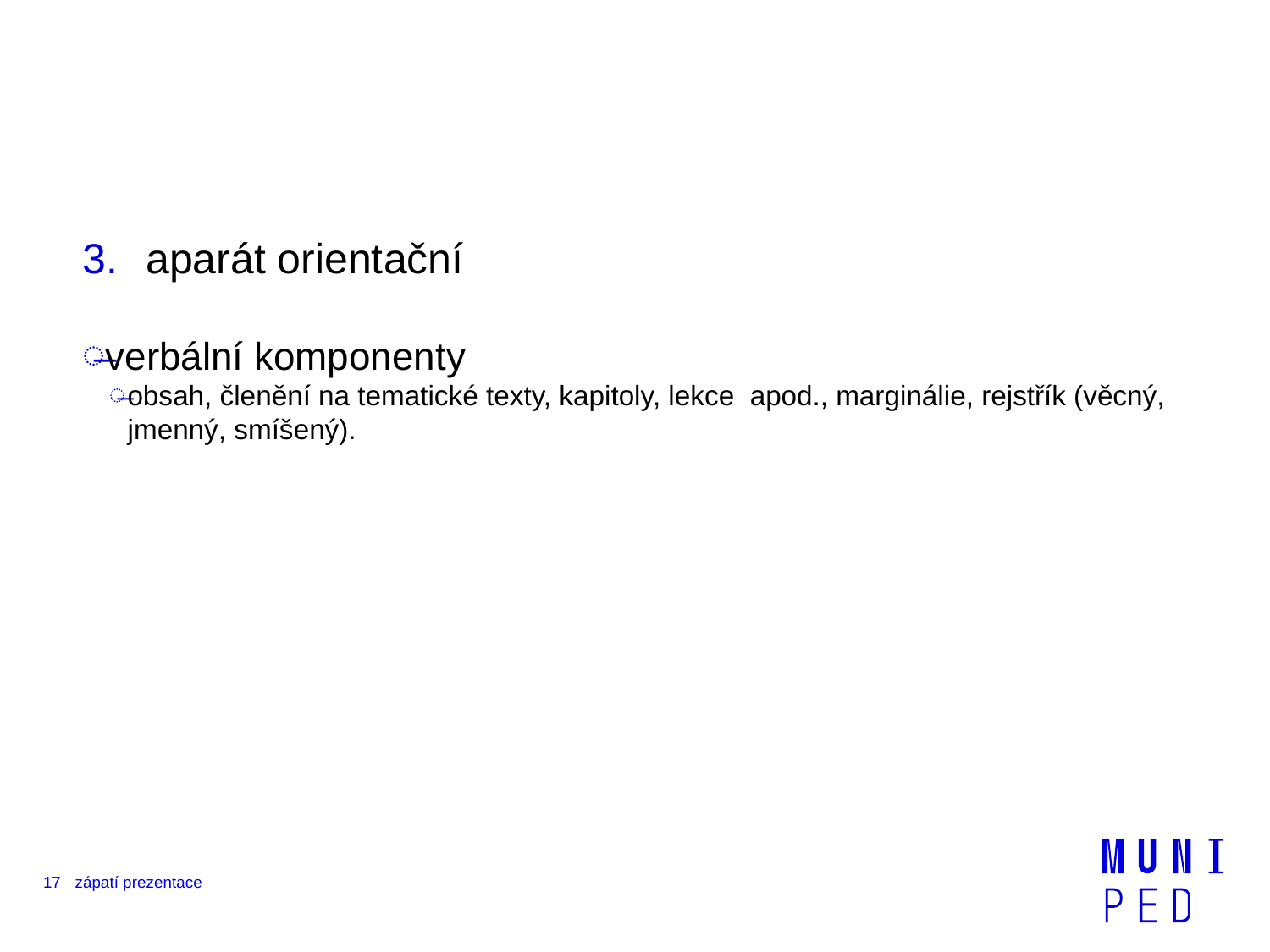

aparát orientační

verbální komponenty
obsah, členění na tematické texty, kapitoly, lekce  apod., marginálie, rejstřík (věcný, jmenný, smíšený).
17
zápatí prezentace